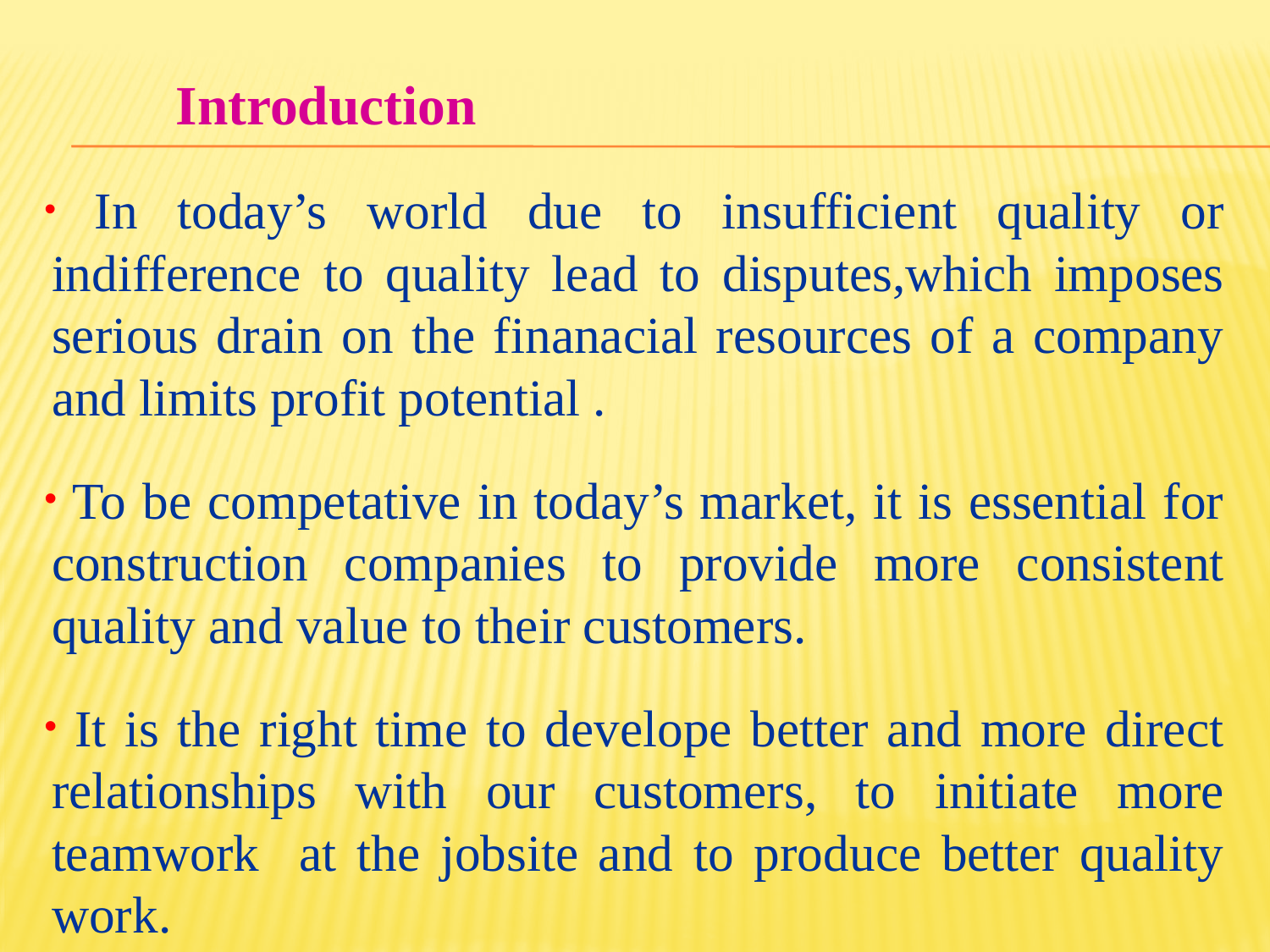

Introduction
 In today’s world due to insufficient quality or indifference to quality lead to disputes,which imposes serious drain on the finanacial resources of a company and limits profit potential .
 To be competative in today’s market, it is essential for construction companies to provide more consistent quality and value to their customers.
 It is the right time to develope better and more direct relationships with our customers, to initiate more teamwork  at the jobsite and to produce better quality work.